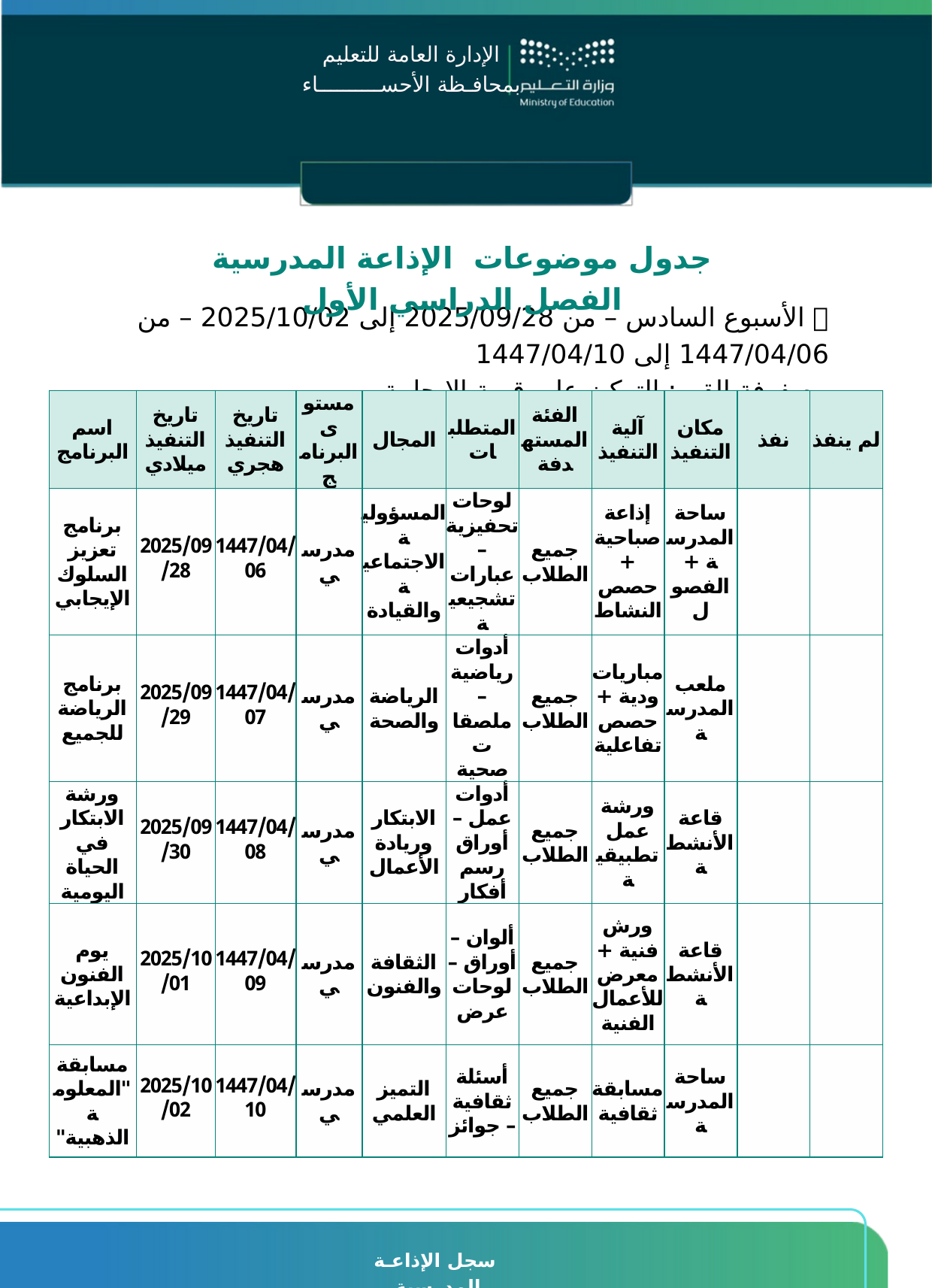

الإدارة العامة للتعليم
بمحافـظة الأحســــــــــاء
الإدارة العامة للتعليم
بمحافـظة الأحســــــــــاء
جدول موضوعات  الإذاعة المدرسية الفصل الدراسي الأول
📅 الأسبوع السادس – من 2025/09/28 إلى 2025/10/02 – من 1447/04/06 إلى 1447/04/10
مصفوفة القيم: التركيز على قيمة الإيجابية
| اسم البرنامج | تاريخ التنفيذ ميلادي | تاريخ التنفيذ هجري | مستوى البرنامج | المجال | المتطلبات | الفئة المستهدفة | آلية التنفيذ | مكان التنفيذ | نفذ | لم ينفذ |
| --- | --- | --- | --- | --- | --- | --- | --- | --- | --- | --- |
| برنامج تعزيز السلوك الإيجابي | 2025/09/28 | 1447/04/06 | مدرسي | المسؤولية الاجتماعية والقيادة | لوحات تحفيزية – عبارات تشجيعية | جميع الطلاب | إذاعة صباحية + حصص النشاط | ساحة المدرسة + الفصول |  |  |
| برنامج الرياضة للجميع | 2025/09/29 | 1447/04/07 | مدرسي | الرياضة والصحة | أدوات رياضية – ملصقات صحية | جميع الطلاب | مباريات ودية + حصص تفاعلية | ملعب المدرسة |  |  |
| ورشة الابتكار في الحياة اليومية | 2025/09/30 | 1447/04/08 | مدرسي | الابتكار وريادة الأعمال | أدوات عمل – أوراق رسم أفكار | جميع الطلاب | ورشة عمل تطبيقية | قاعة الأنشطة |  |  |
| يوم الفنون الإبداعية | 2025/10/01 | 1447/04/09 | مدرسي | الثقافة والفنون | ألوان – أوراق – لوحات عرض | جميع الطلاب | ورش فنية + معرض للأعمال الفنية | قاعة الأنشطة |  |  |
| مسابقة "المعلومة الذهبية" | 2025/10/02 | 1447/04/10 | مدرسي | التميز العلمي | أسئلة ثقافية – جوائز | جميع الطلاب | مسابقة ثقافية | ساحة المدرسة |  |  |

سجل الإذاعـة المدرسية